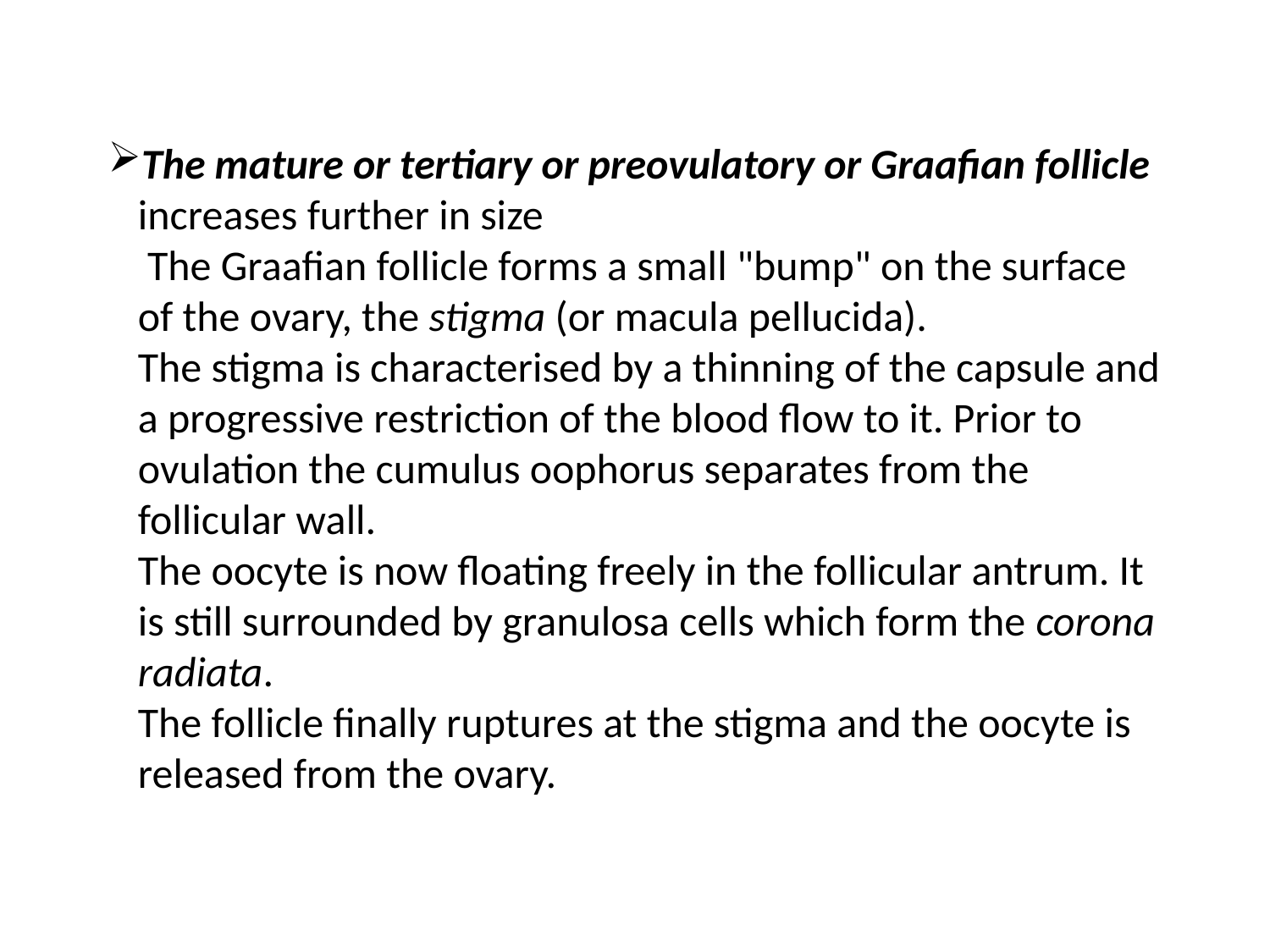

# The mature or tertiary or preovulatory or Graafian follicle increases further in size The Graafian follicle forms a small "bump" on the surface of the ovary, the stigma (or macula pellucida). The stigma is characterised by a thinning of the capsule and a progressive restriction of the blood flow to it. Prior to ovulation the cumulus oophorus separates from the follicular wall. The oocyte is now floating freely in the follicular antrum. It is still surrounded by granulosa cells which form the corona radiata. The follicle finally ruptures at the stigma and the oocyte is released from the ovary.